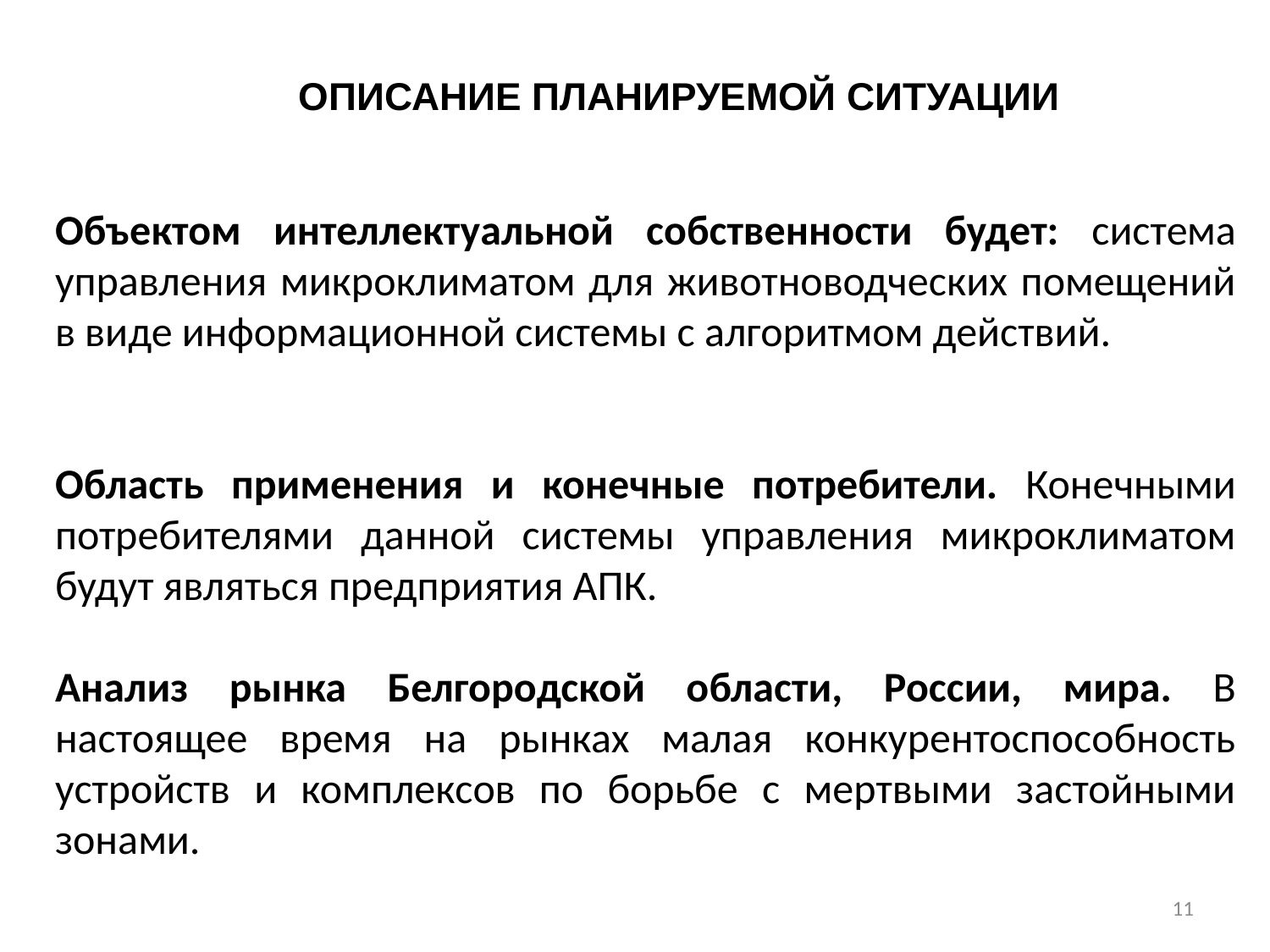

# ОПИСАНИЕ ПЛАНИРУЕМОЙ СИТУАЦИИ
Объектом интеллектуальной собственности будет: система управления микроклиматом для животноводческих помещений в виде информационной системы с алгоритмом действий.

Область применения и конечные потребители. Конечными потребителями данной системы управления микроклиматом будут являться предприятия АПК.

Анализ рынка Белгородской области, России, мира. В настоящее время на рынках малая конкурентоспособность устройств и комплексов по борьбе с мертвыми застойными зонами.

11